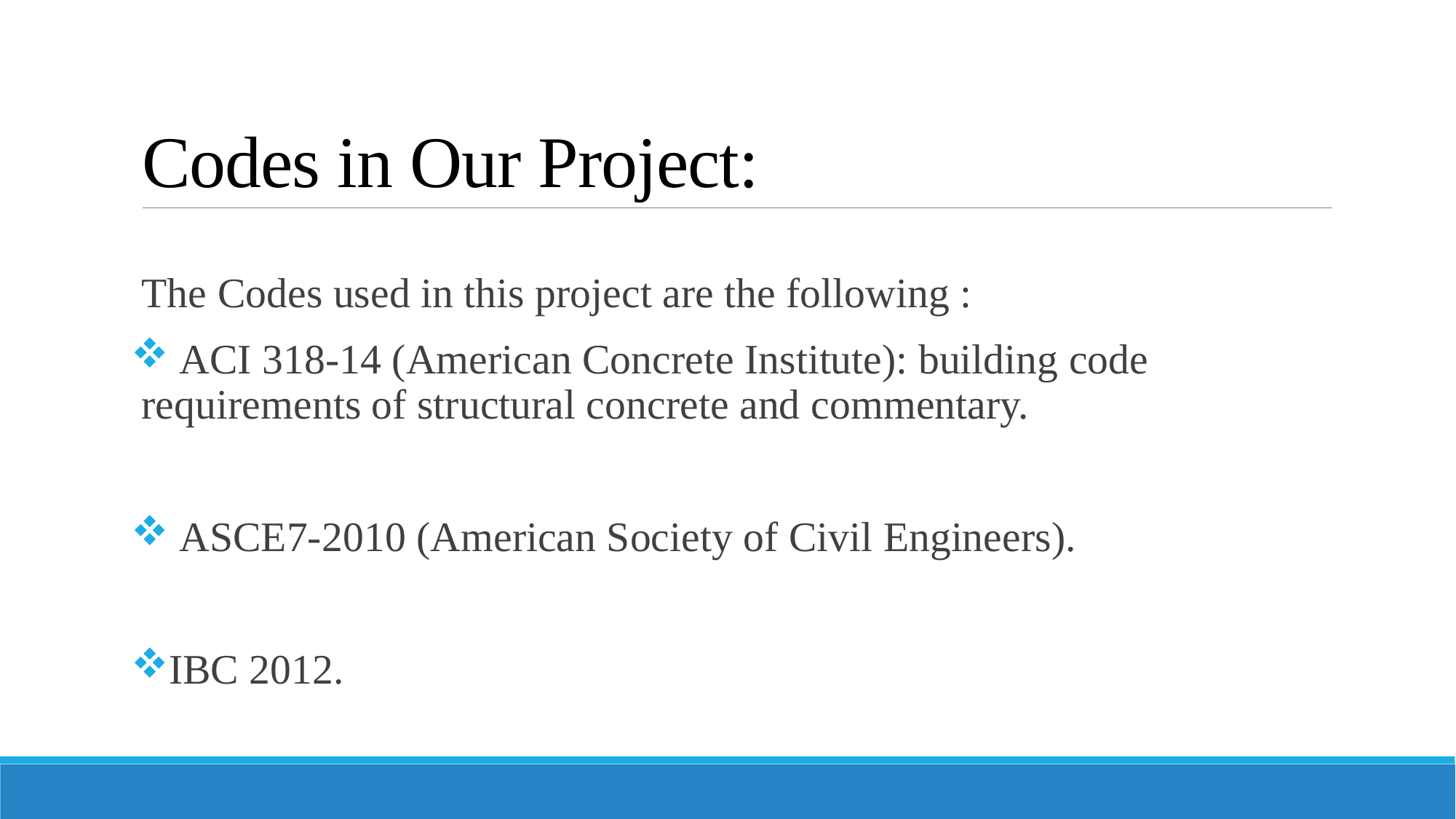

# Codes in Our Project:
The Codes used in this project are the following :
 ACI 318-14 (American Concrete Institute): building code requirements of structural concrete and commentary.

 ASCE7-2010 (American Society of Civil Engineers).

IBC 2012.